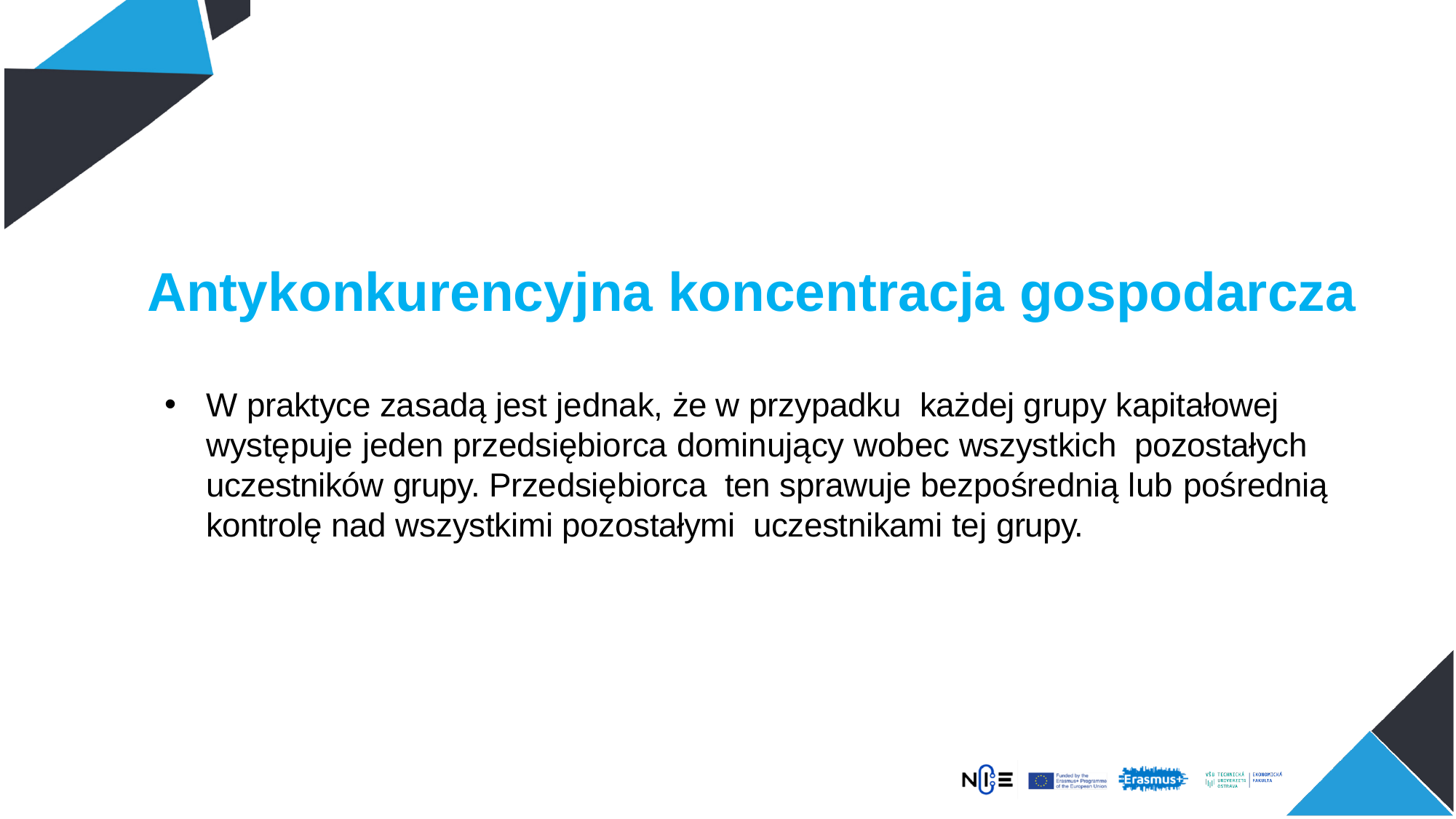

Antykonkurencyjna koncentracja gospodarcza
W praktyce zasadą jest jednak, że w przypadku  każdej grupy kapitałowej występuje jeden przedsiębiorca dominujący wobec wszystkich  pozostałych uczestników grupy. Przedsiębiorca  ten sprawuje bezpośrednią lub pośrednią
kontrolę nad wszystkimi pozostałymi  uczestnikami tej grupy.